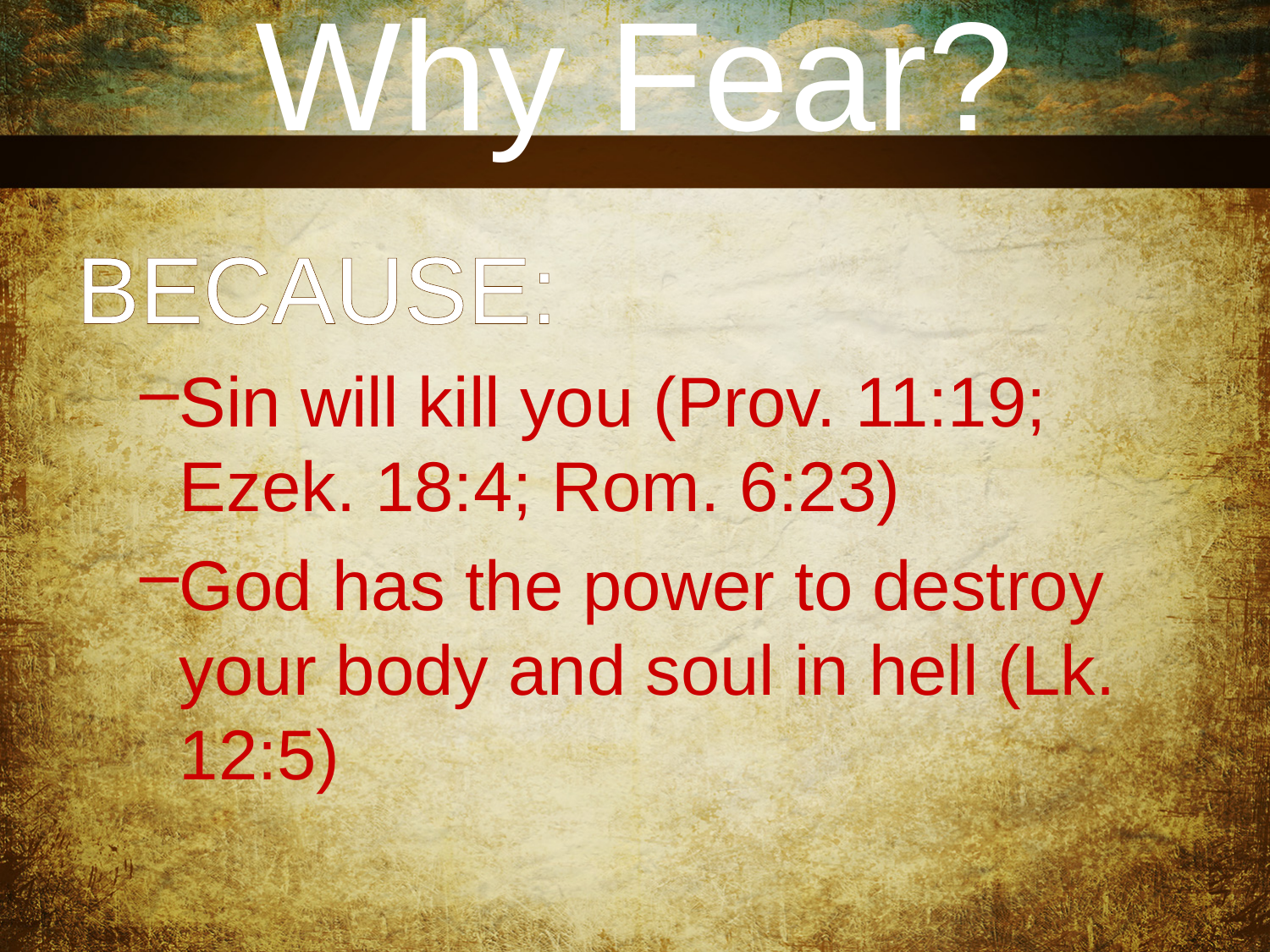

# Why Fear?
BECAUSE:
Sin will kill you (Prov. 11:19; Ezek. 18:4; Rom. 6:23)
God has the power to destroy your body and soul in hell (Lk. 12:5)